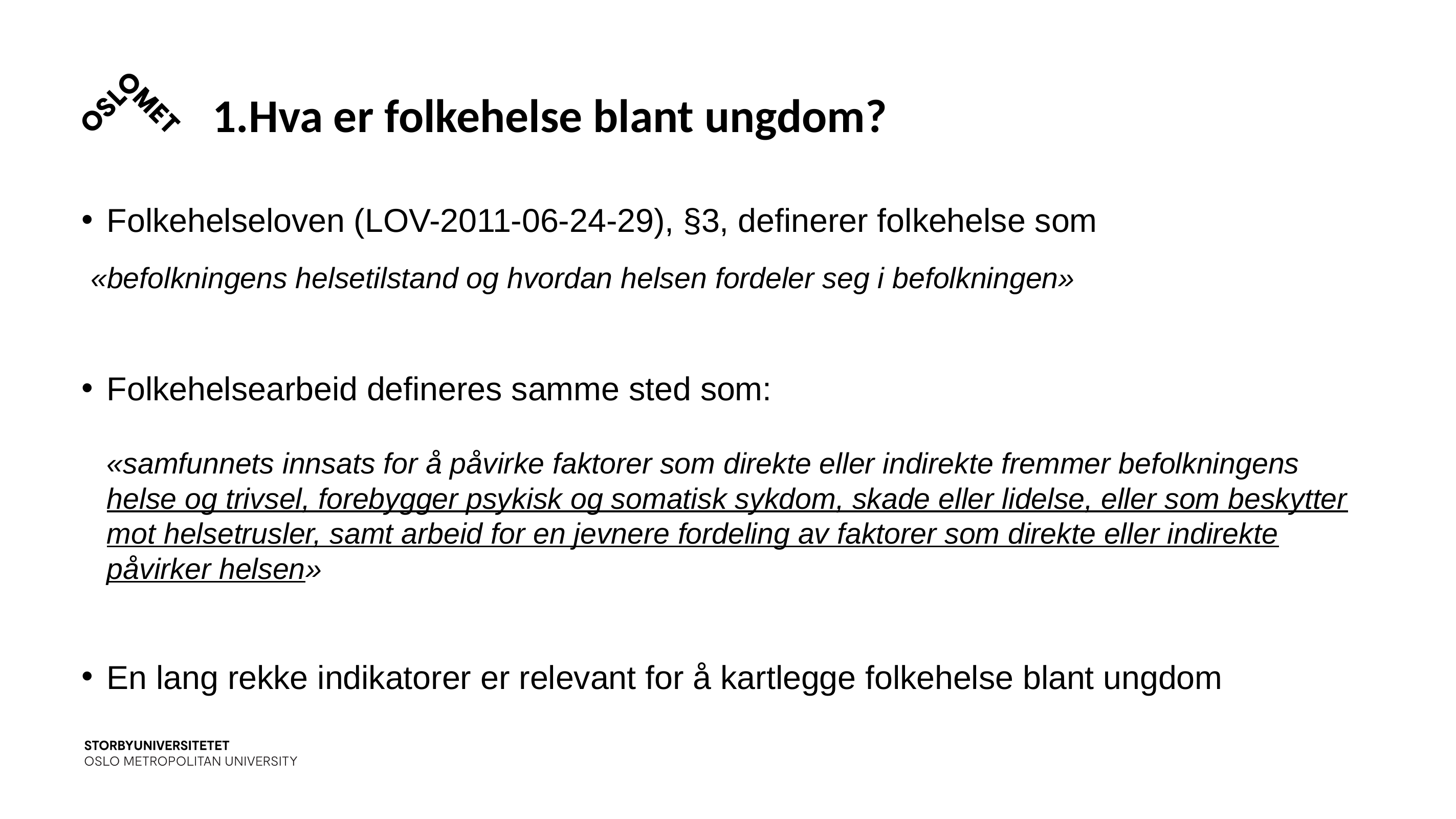

# 1.Hva er folkehelse blant ungdom?
Folkehelseloven (LOV-2011-06-24-29), §3, definerer folkehelse som
 «befolkningens helsetilstand og hvordan helsen fordeler seg i befolkningen»

Folkehelsearbeid defineres samme sted som:

«samfunnets innsats for å påvirke faktorer som direkte eller indirekte fremmer befolkningens helse og trivsel, forebygger psykisk og somatisk sykdom, skade eller lidelse, eller som beskytter mot helsetrusler, samt arbeid for en jevnere fordeling av faktorer som direkte eller indirekte påvirker helsen»

En lang rekke indikatorer er relevant for å kartlegge folkehelse blant ungdom